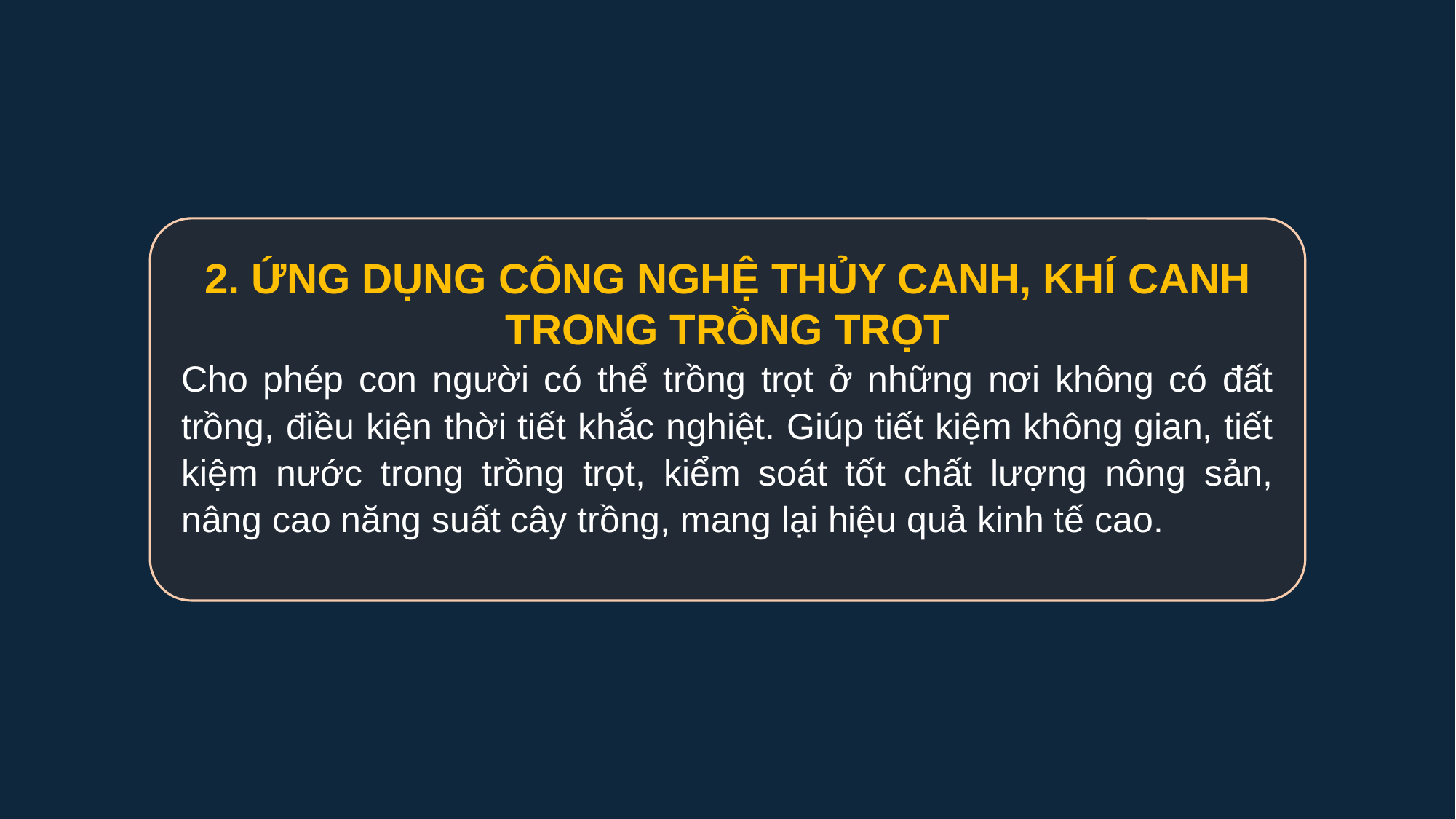

2. ỨNG DỤNG CÔNG NGHỆ THỦY CANH, KHÍ CANH TRONG TRỒNG TRỌT
Cho phép con người có thể trồng trọt ở những nơi không có đất trồng, điều kiện thời tiết khắc nghiệt. Giúp tiết kiệm không gian, tiết kiệm nước trong trồng trọt, kiểm soát tốt chất lượng nông sản, nâng cao năng suất cây trồng, mang lại hiệu quả kinh tế cao.